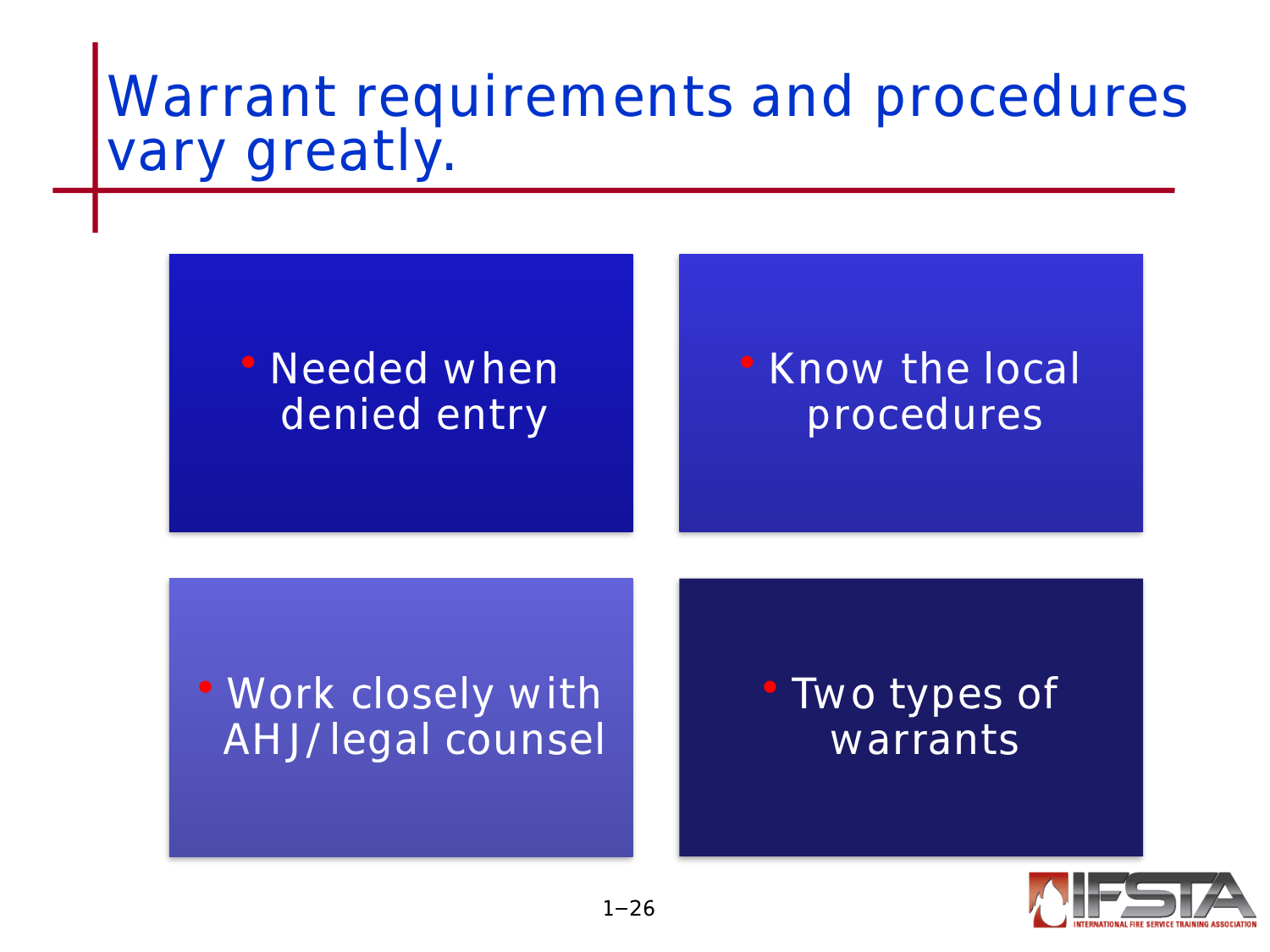

# Warrant requirements and procedures vary greatly.
Needed when denied entry
Know the local procedures
Work closely with AHJ/legal counsel
Two types of warrants
1–26